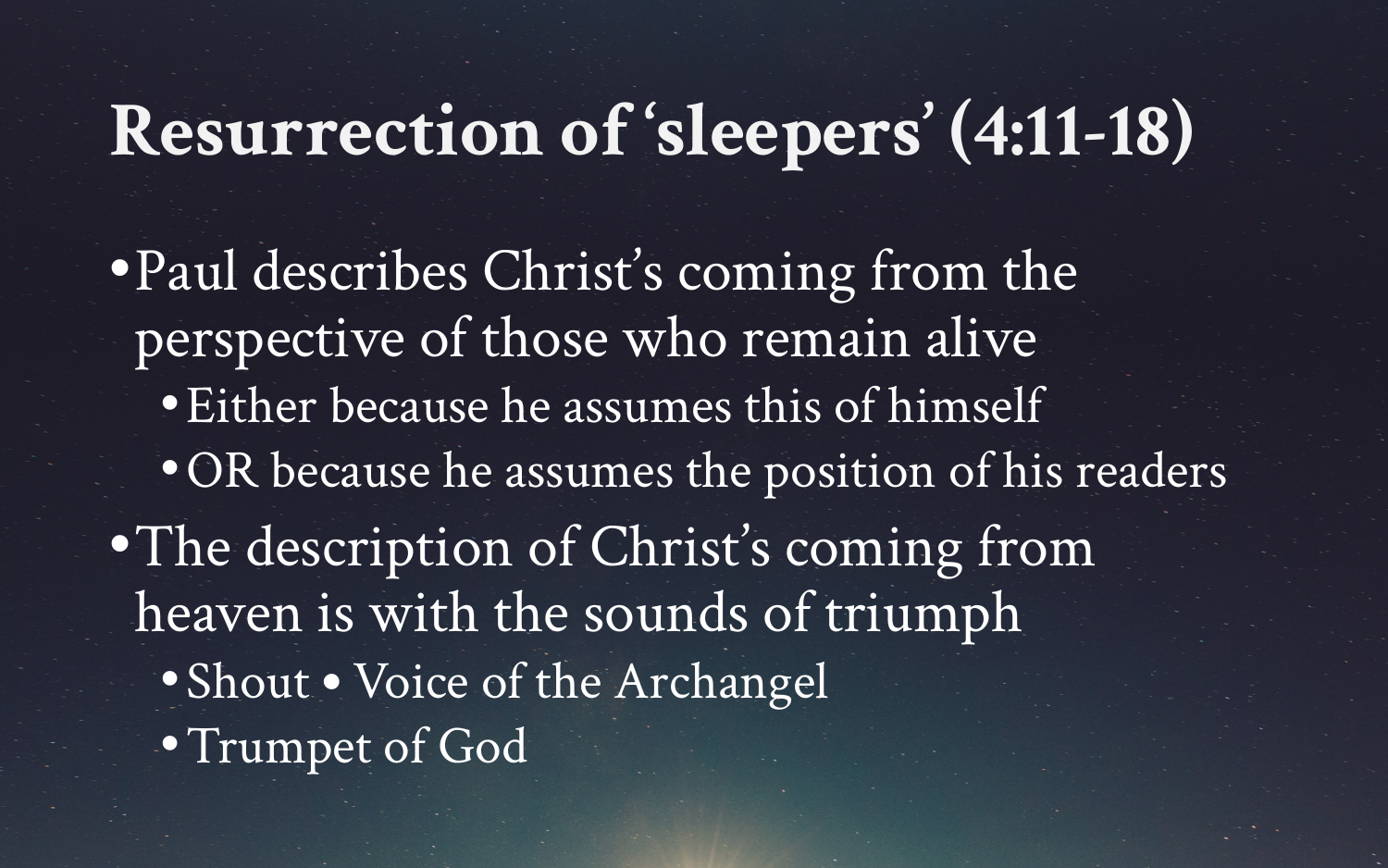

# Resurrection of ‘sleepers’ (4:11-18)
Paul describes Christ’s coming from the perspective of those who remain alive
Either because he assumes this of himself
OR because he assumes the position of his readers
The description of Christ’s coming from heaven is with the sounds of triumph
Shout		• Voice of the Archangel
Trumpet of God